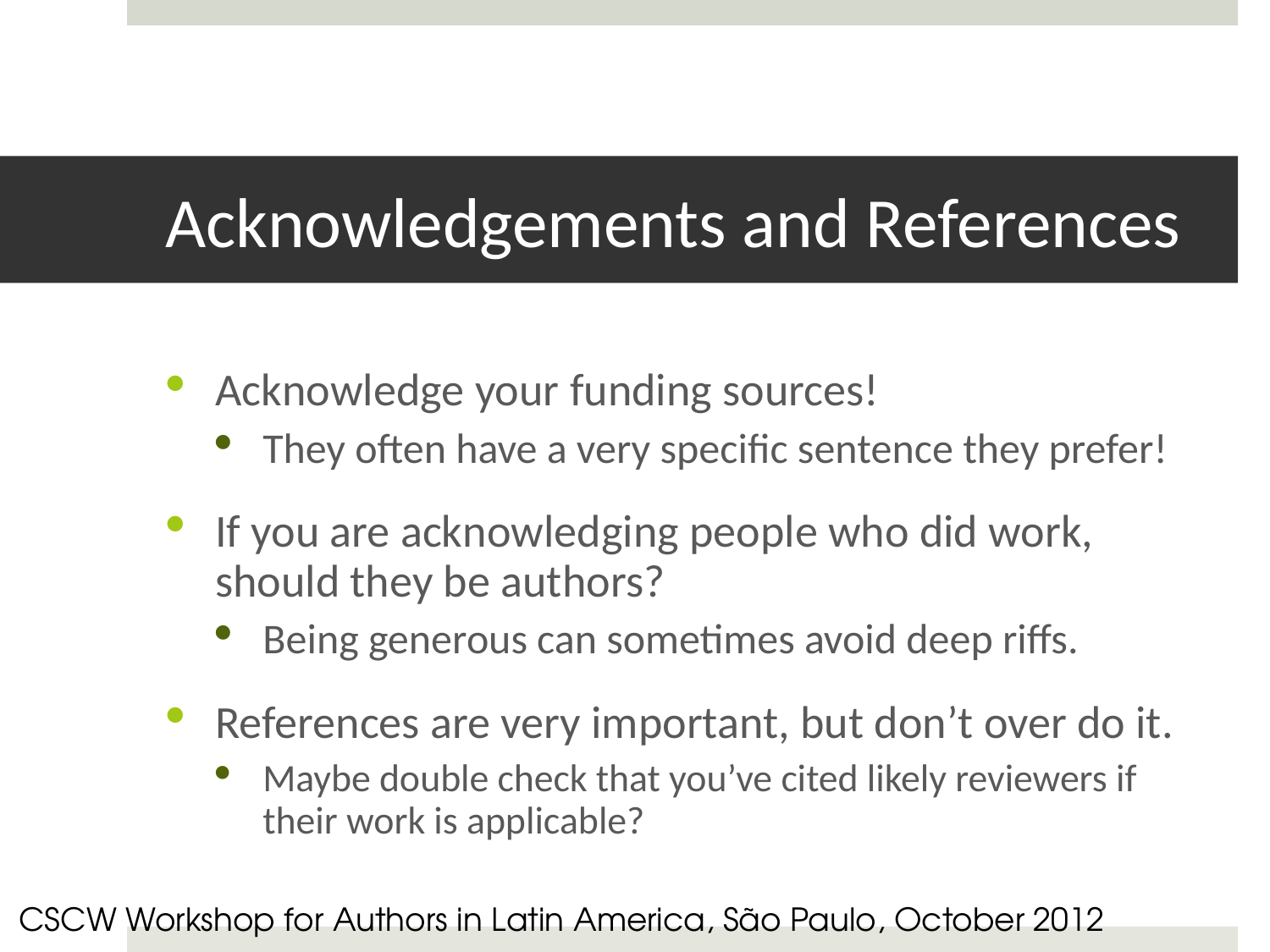

# Acknowledgements and References
Acknowledge your funding sources!
They often have a very specific sentence they prefer!
If you are acknowledging people who did work, should they be authors?
Being generous can sometimes avoid deep riffs.
References are very important, but don’t over do it.
Maybe double check that you’ve cited likely reviewers if their work is applicable?